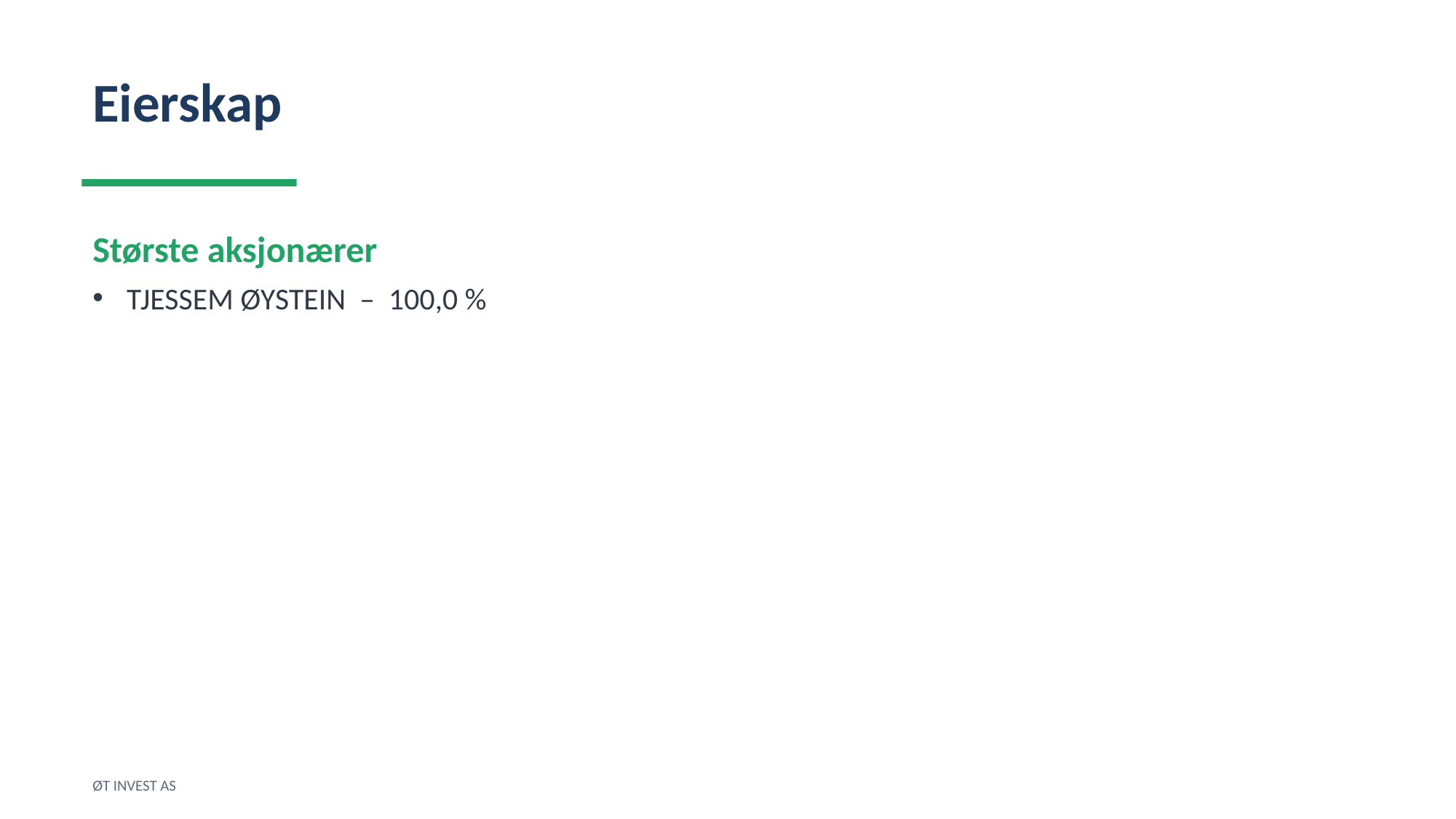

Eierskap

Største aksjonærer
TJESSEM ØYSTEIN  –  100,0 %
ØT INVEST AS